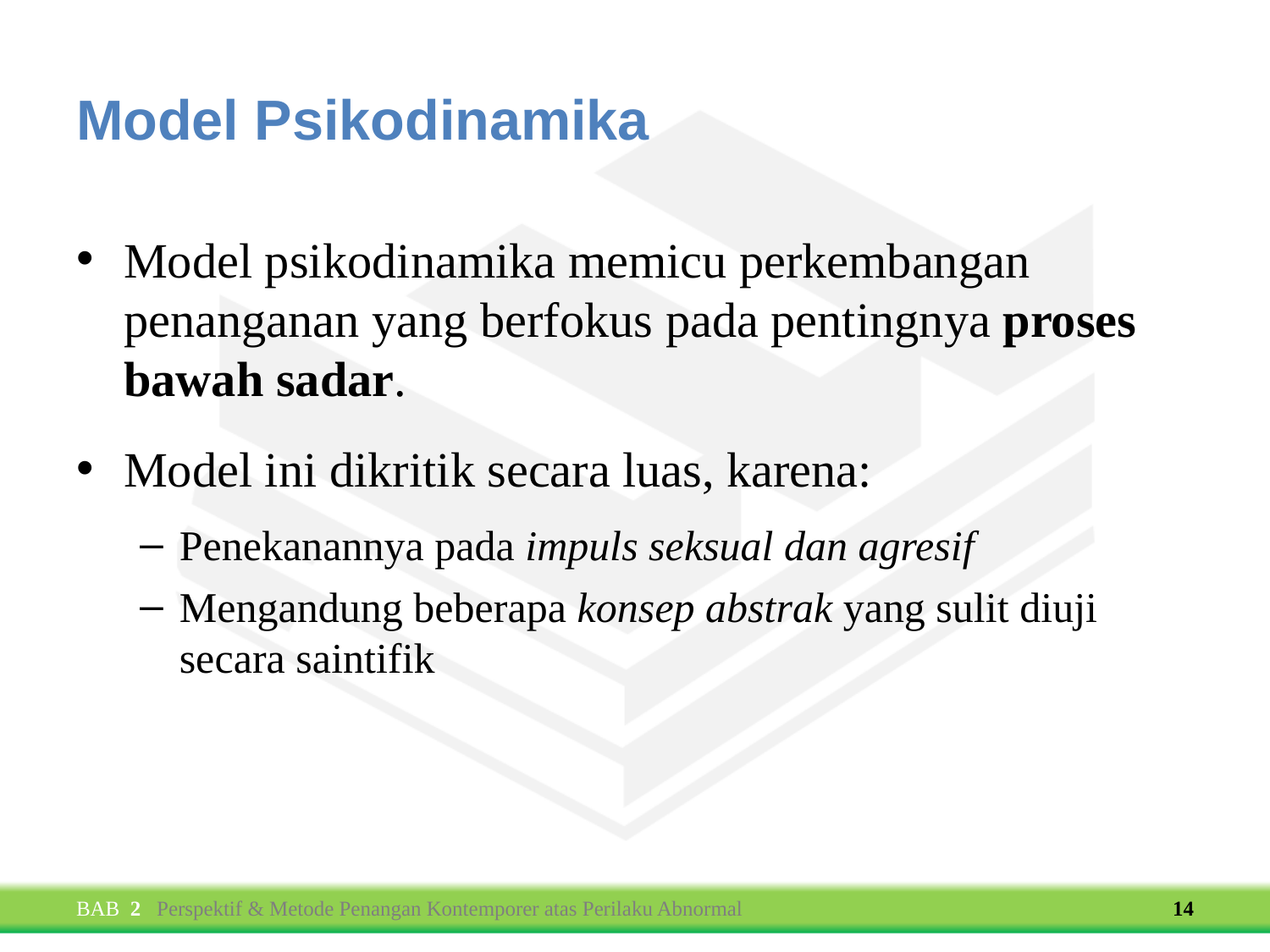

# Model Psikodinamika
Model psikodinamika memicu perkembangan penanganan yang berfokus pada pentingnya proses bawah sadar.
Model ini dikritik secara luas, karena:
Penekanannya pada impuls seksual dan agresif
Mengandung beberapa konsep abstrak yang sulit diuji secara saintifik

BAB  2   Perspektif & Metode Penangan Kontemporer atas Perilaku Abnormal
14